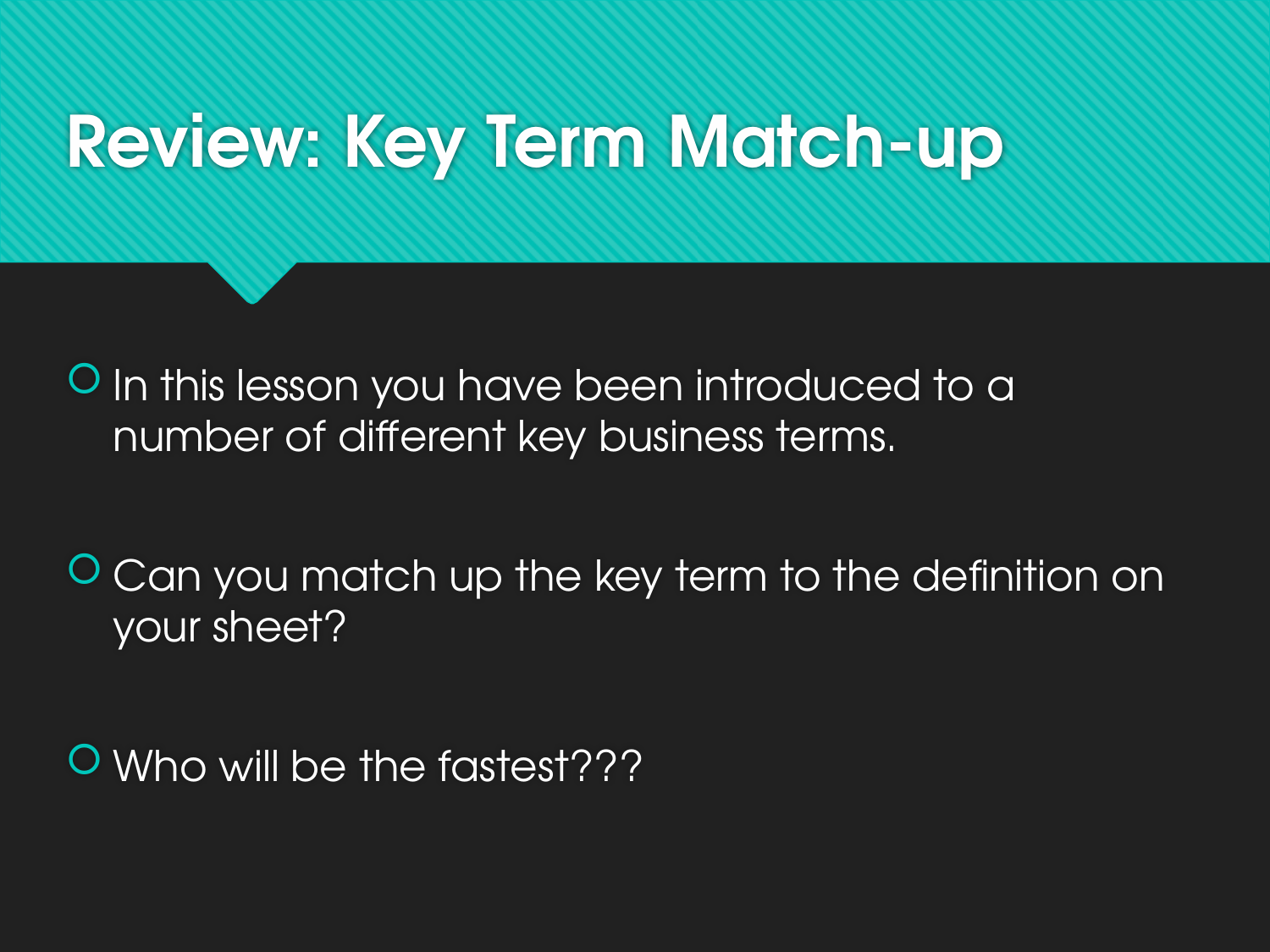

# Review: Key Term Match-up
In this lesson you have been introduced to a number of different key business terms.

Can you match up the key term to the definition on your sheet?

Who will be the fastest???